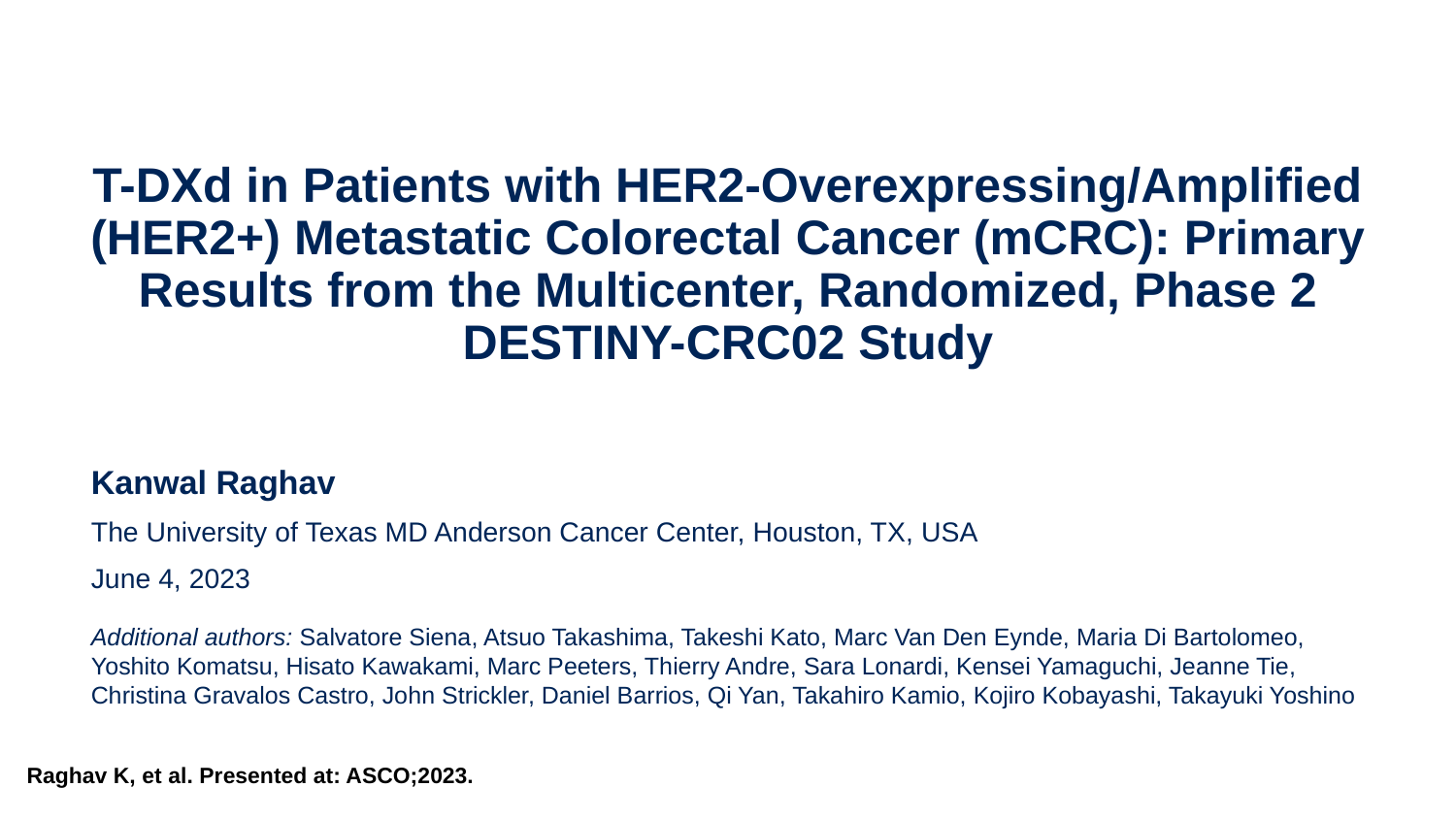

# T-DXd in Patients with HER2-Overexpressing/Amplified (HER2+) Metastatic Colorectal Cancer (mCRC): Primary Results from the Multicenter, Randomized, Phase 2 DESTINY-CRC02 Study
Kanwal Raghav
The University of Texas MD Anderson Cancer Center, Houston, TX, USA
June 4, 2023
Additional authors: Salvatore Siena, Atsuo Takashima, Takeshi Kato, Marc Van Den Eynde, Maria Di Bartolomeo, Yoshito Komatsu, Hisato Kawakami, Marc Peeters, Thierry Andre, Sara Lonardi, Kensei Yamaguchi, Jeanne Tie, Christina Gravalos Castro, John Strickler, Daniel Barrios, Qi Yan, Takahiro Kamio, Kojiro Kobayashi, Takayuki Yoshino
Raghav K, et al. Presented at: ASCO;2023.